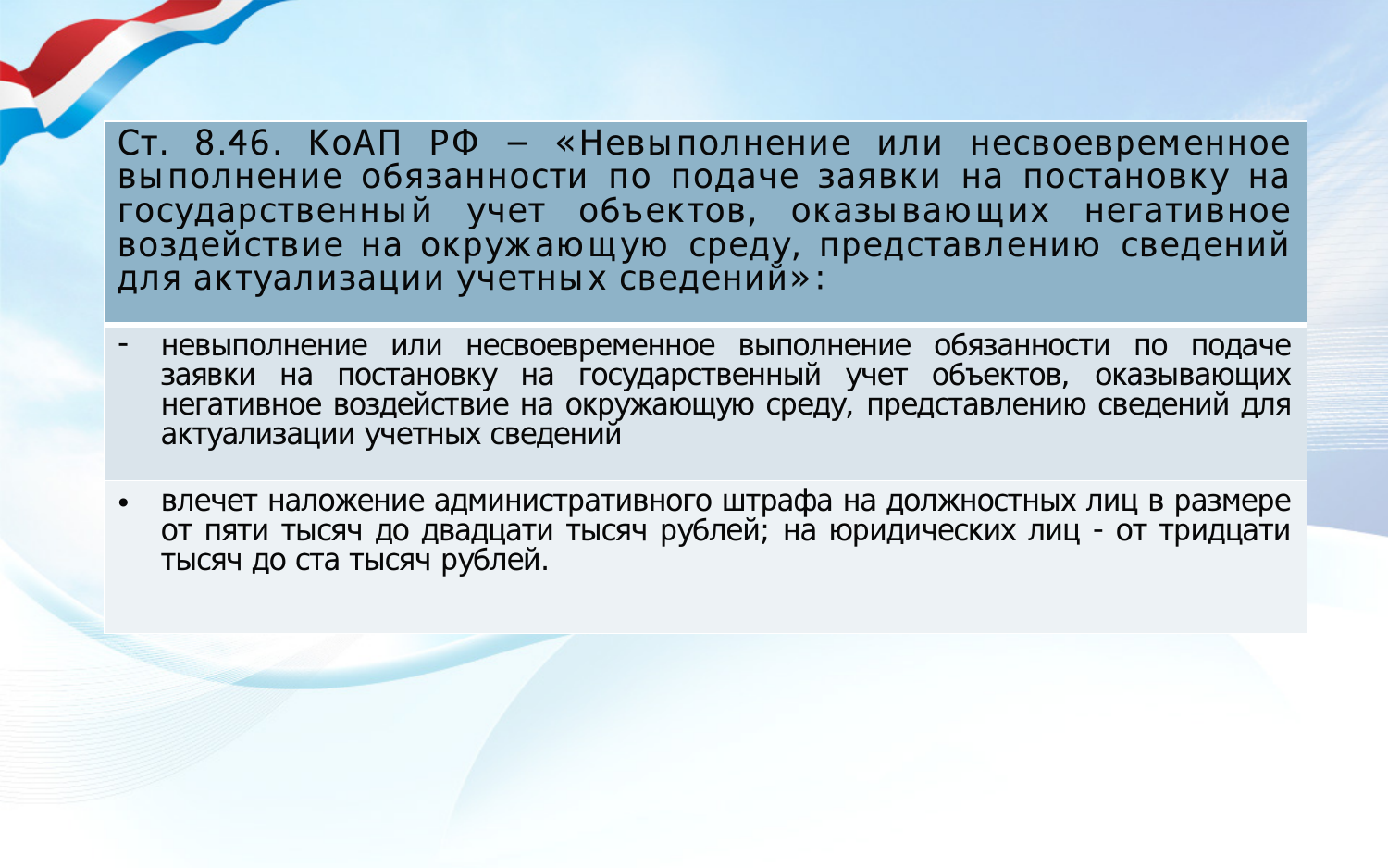

| Ст. 8.46. КоАП РФ – «Невыполнение или несвоевременное выполнение обязанности по подаче заявки на постановку на государственный учет объектов, оказывающих негативное воздействие на окружающую среду, представлению сведений для актуализации учетных сведений»: |
| --- |
| невыполнение или несвоевременное выполнение обязанности по подаче заявки на постановку на государственный учет объектов, оказывающих негативное воздействие на окружающую среду, представлению сведений для актуализации учетных сведений |
| влечет наложение административного штрафа на должностных лиц в размере от пяти тысяч до двадцати тысяч рублей; на юридических лиц - от тридцати тысяч до ста тысяч рублей. |